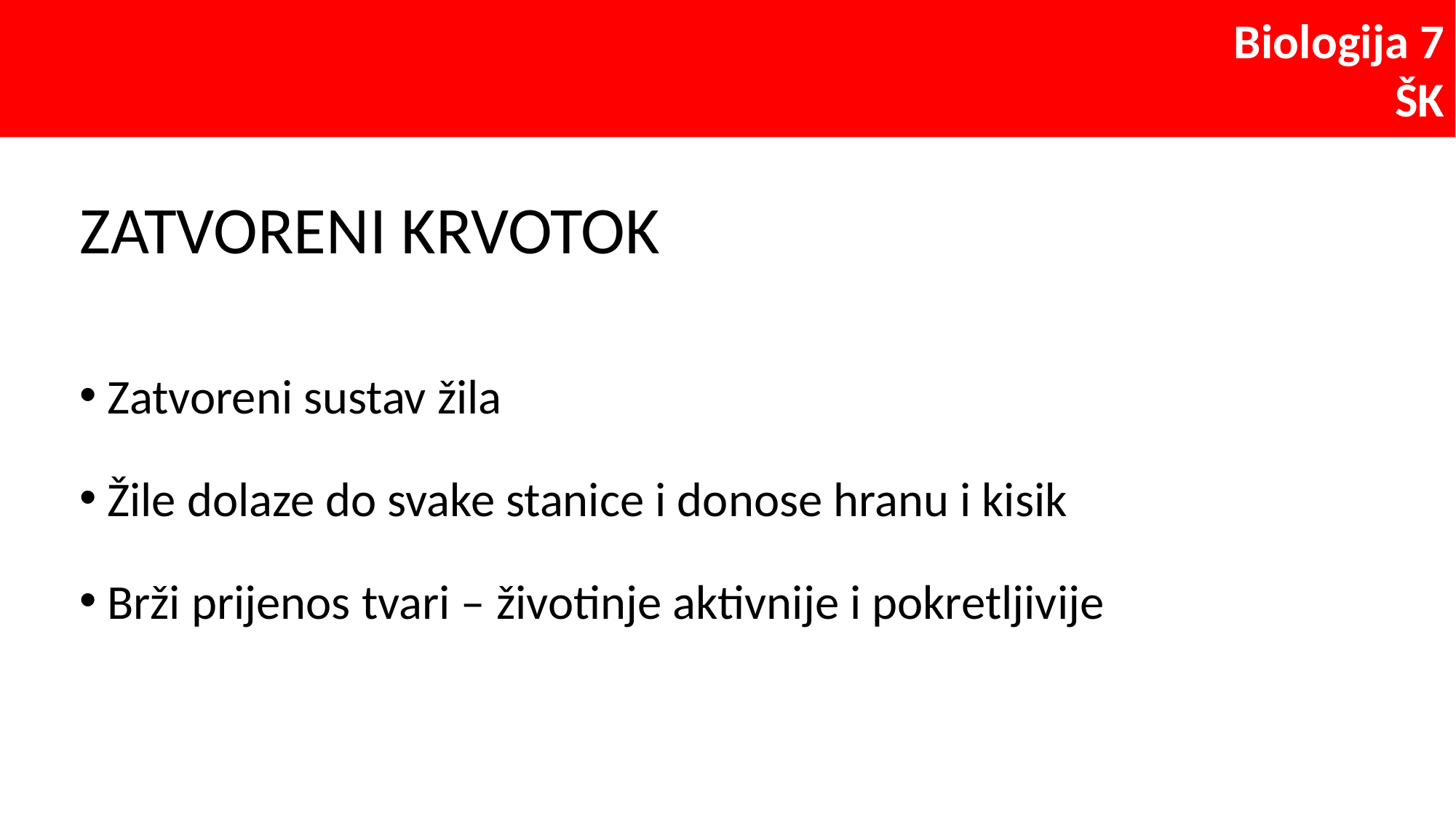

# ZATVORENI KRVOTOK
Zatvoreni sustav žila
Žile dolaze do svake stanice i donose hranu i kisik
Brži prijenos tvari – životinje aktivnije i pokretljivije